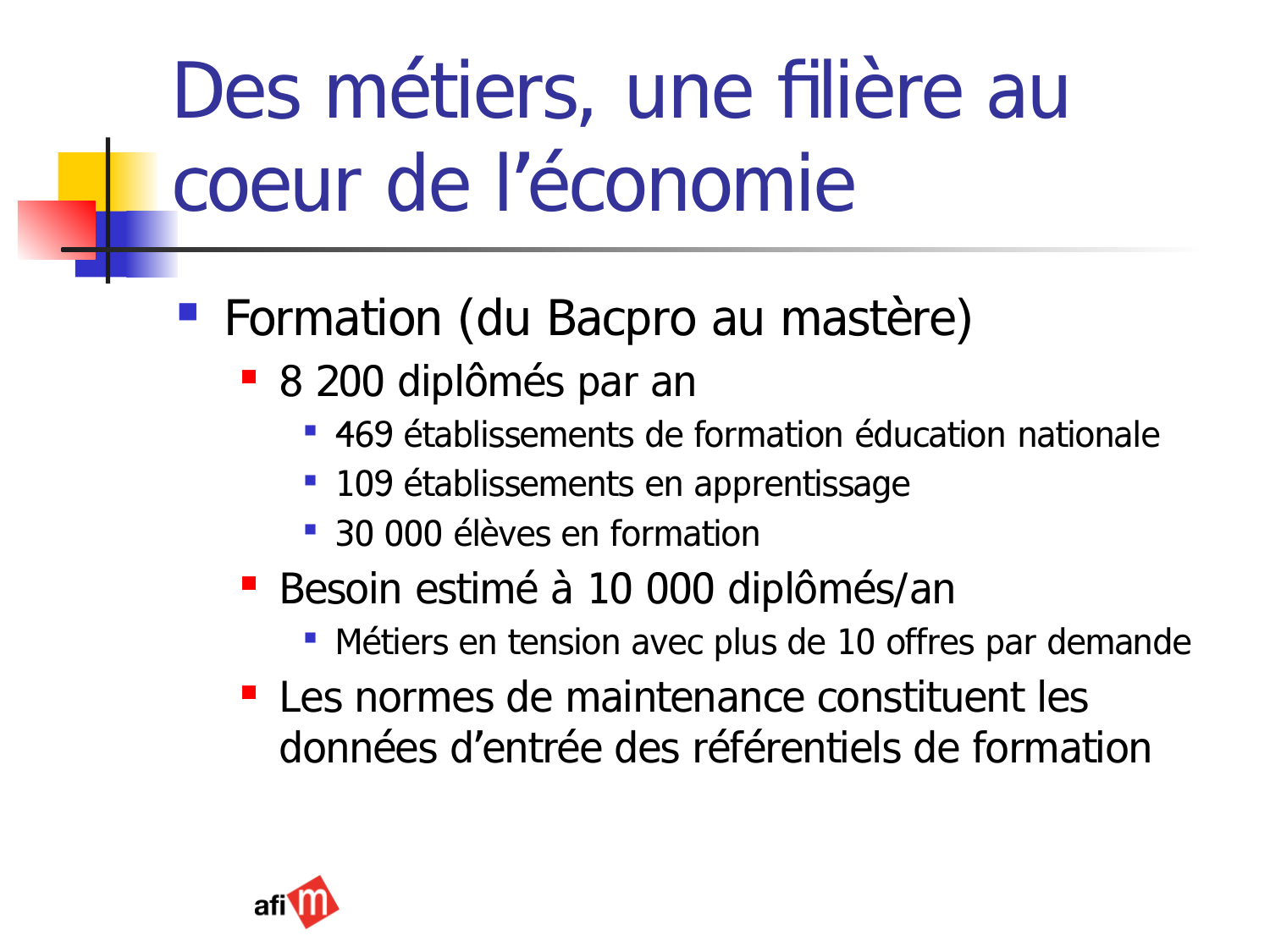

# Des métiers, une filière au coeur de l’économie
Formation (du Bacpro au mastère)
8 200 diplômés par an
469 établissements de formation éducation nationale
109 établissements en apprentissage
30 000 élèves en formation
Besoin estimé à 10 000 diplômés/an
Métiers en tension avec plus de 10 offres par demande
Les normes de maintenance constituent les données d’entrée des référentiels de formation